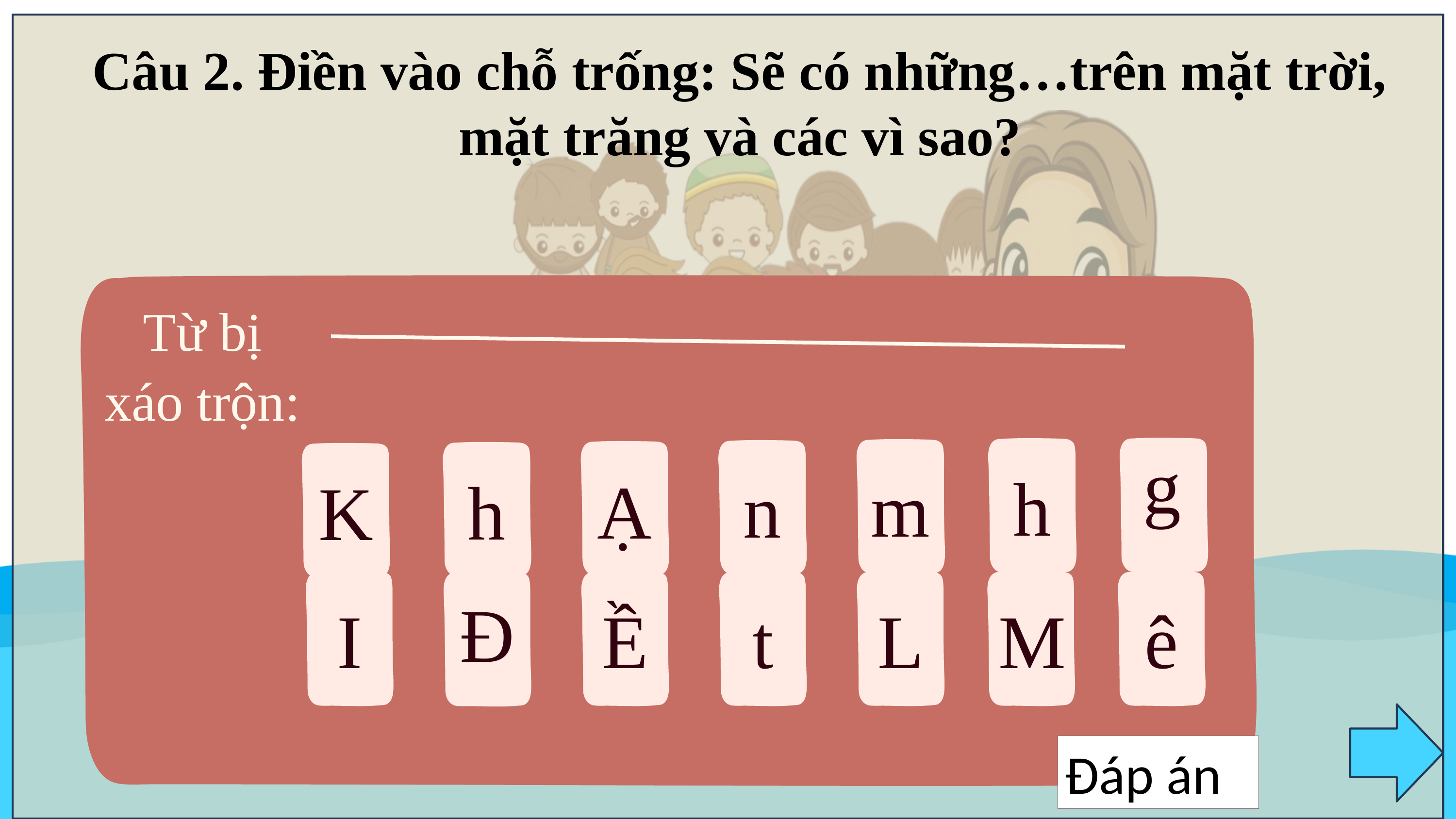

XÁO TRỘN TỪ
Câu hỏi số 2

Câu 2. Điền vào chỗ trống: Sẽ có những…trên mặt trời, mặt trăng và các vì sao?

Từ bị xáo trộn:

3

g

h

m

n

Ạ

h

K

I

Ề

t

L

M

ê

Đ

Đáp án